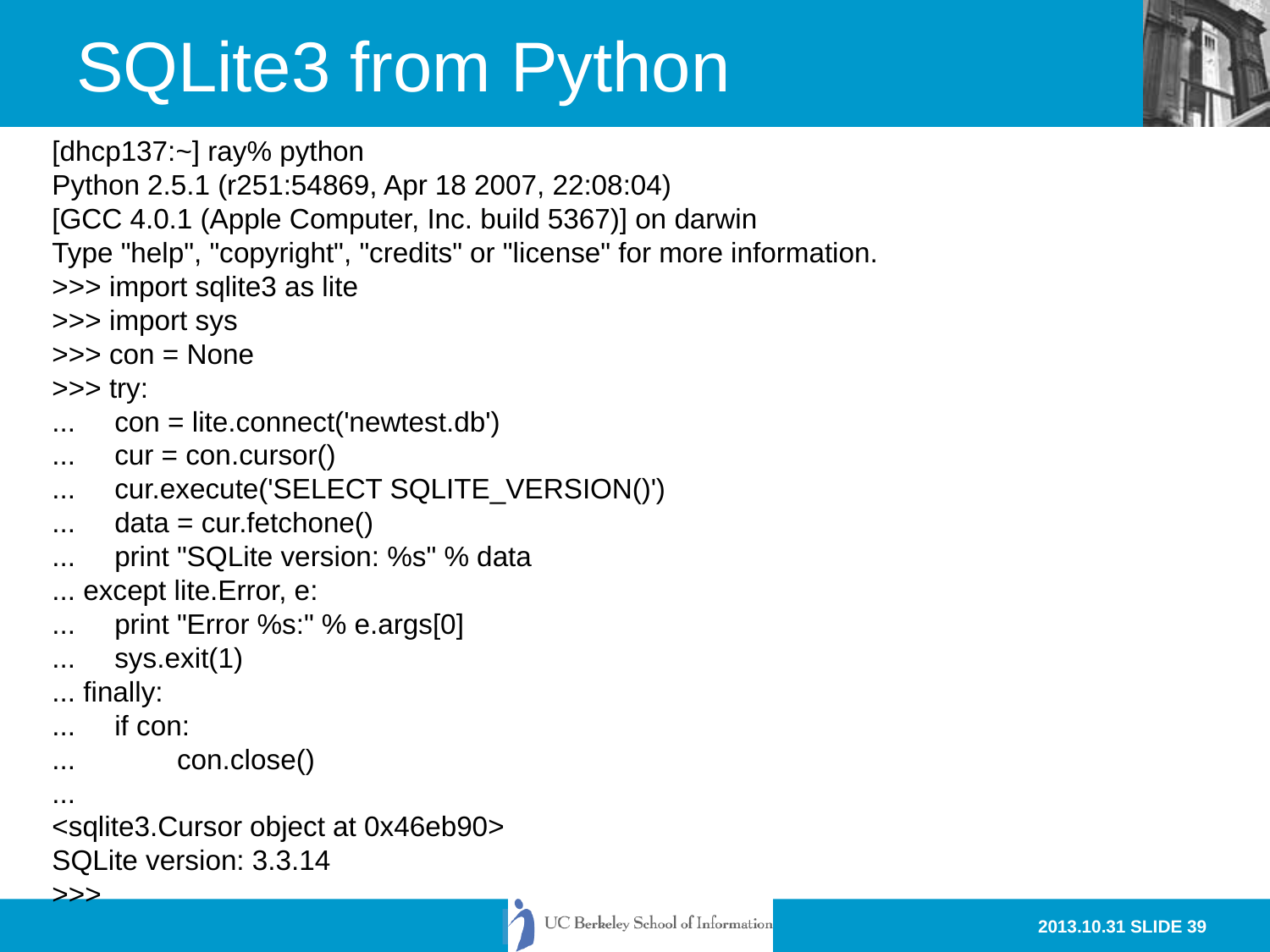

# SQLite3 from Python
[dhcp137:~] ray% python
Python 2.5.1 (r251:54869, Apr 18 2007, 22:08:04)
[GCC 4.0.1 (Apple Computer, Inc. build 5367)] on darwin
Type "help", "copyright", "credits" or "license" for more information.
>>> import sqlite3 as lite
>>> import sys
>>> con = None
>>> try:
...     con = lite.connect('newtest.db')
...     cur = con.cursor()
...     cur.execute('SELECT SQLITE_VERSION()')
...     data = cur.fetchone()
...     print "SQLite version: %s" % data
... except lite.Error, e:
...     print "Error %s:" % e.args[0]
...     sys.exit(1)
... finally:
...     if con:
...             con.close()
...
<sqlite3.Cursor object at 0x46eb90>
SQLite version: 3.3.14
>>>